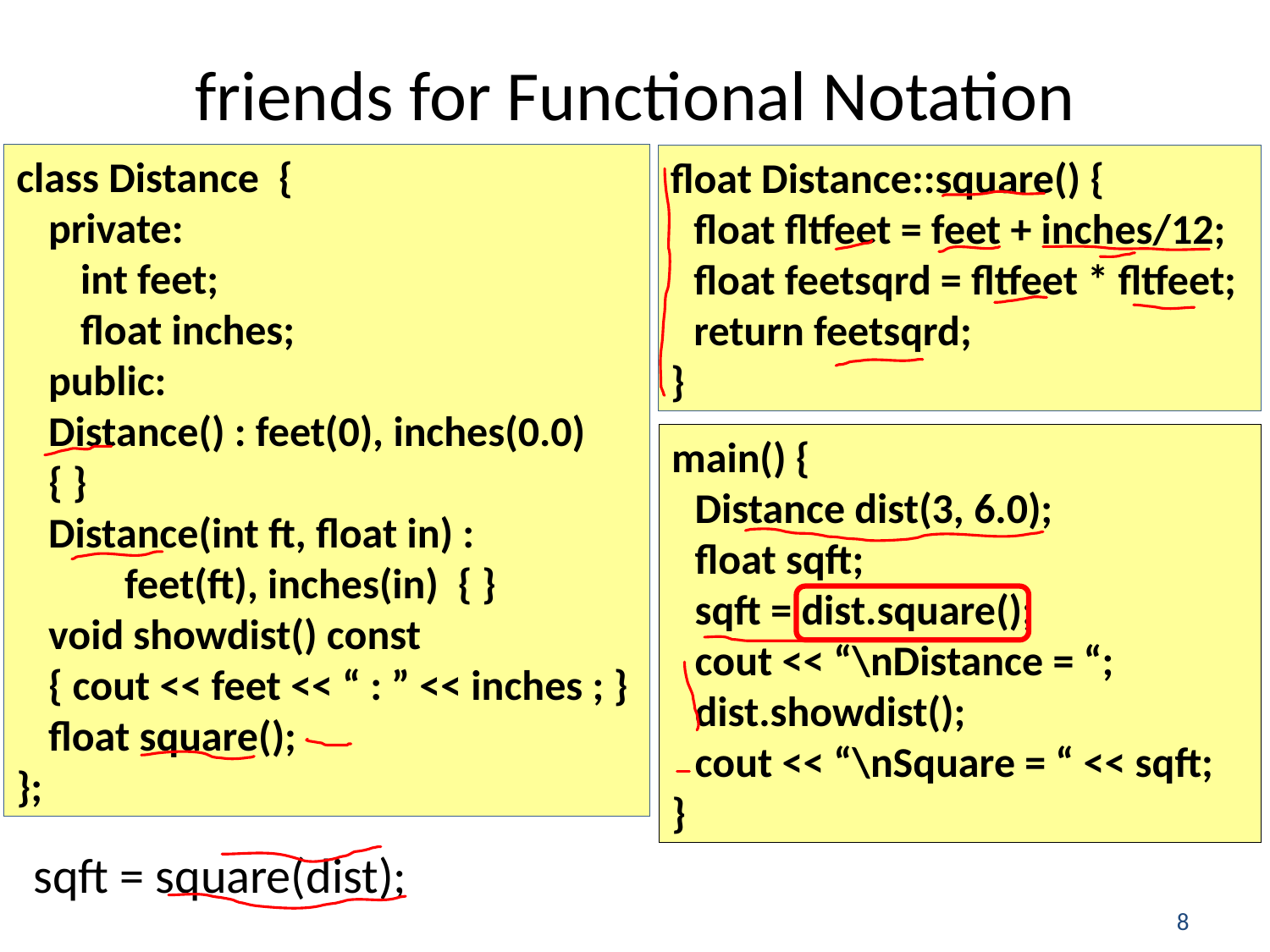

# friends for Functional Notation
class Distance  {
private:
int feet;
float inches;
public:
Distance() : feet(0), inches(0.0)
{ }
Distance(int ft, float in) :
        feet(ft), inches(in)  { }
void showdist() const
{ cout << feet << “ : ” << inches ; }
float square();
};
float Distance::square() {
float fltfeet = feet + inches/12;
float feetsqrd = fltfeet * fltfeet;
return feetsqrd;
}
main() {
Distance dist(3, 6.0);
float sqft;
sqft = dist.square();
cout << “\nDistance = “; dist.showdist();
cout << “\nSquare = “ << sqft;
}

sqft = square(dist);